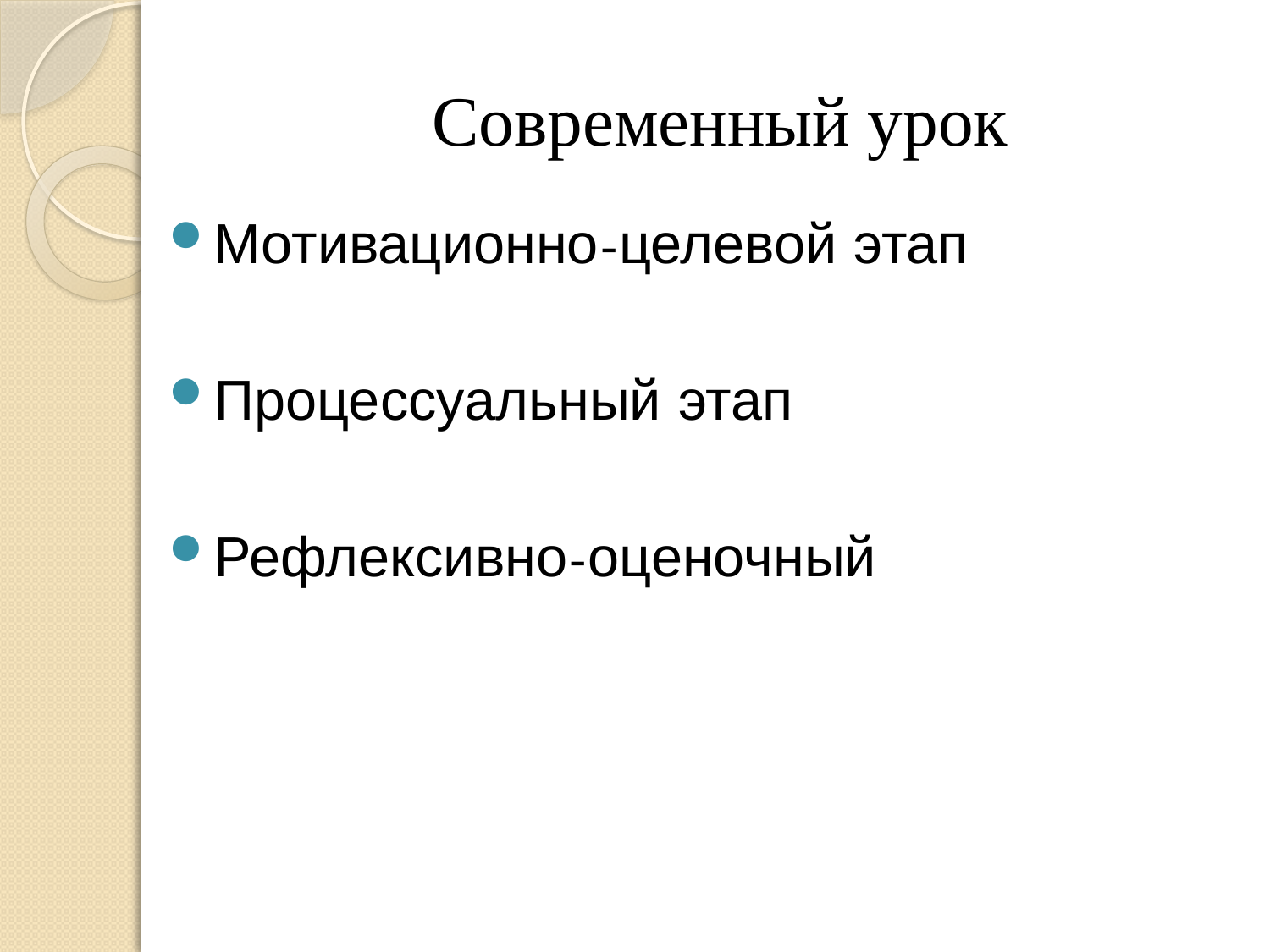

# Современный урок
Мотивационно-целевой этап

Процессуальный этап

Рефлексивно-оценочный